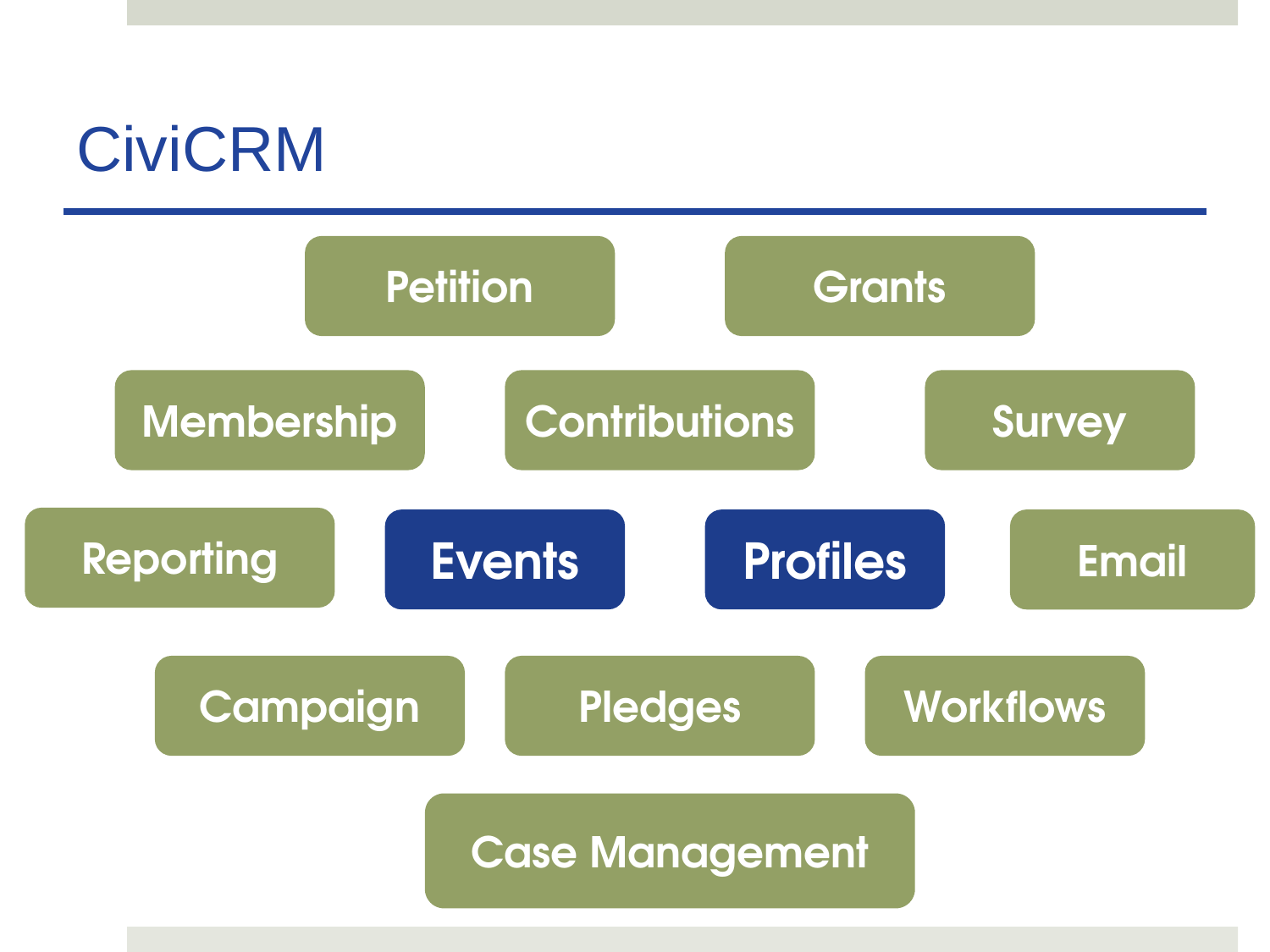

# CiviCRM
Petition
Grants
Membership
Contributions
Survey
Reporting
Email
Campaign
Pledges
Workflows
Case Management
Events
Profiles